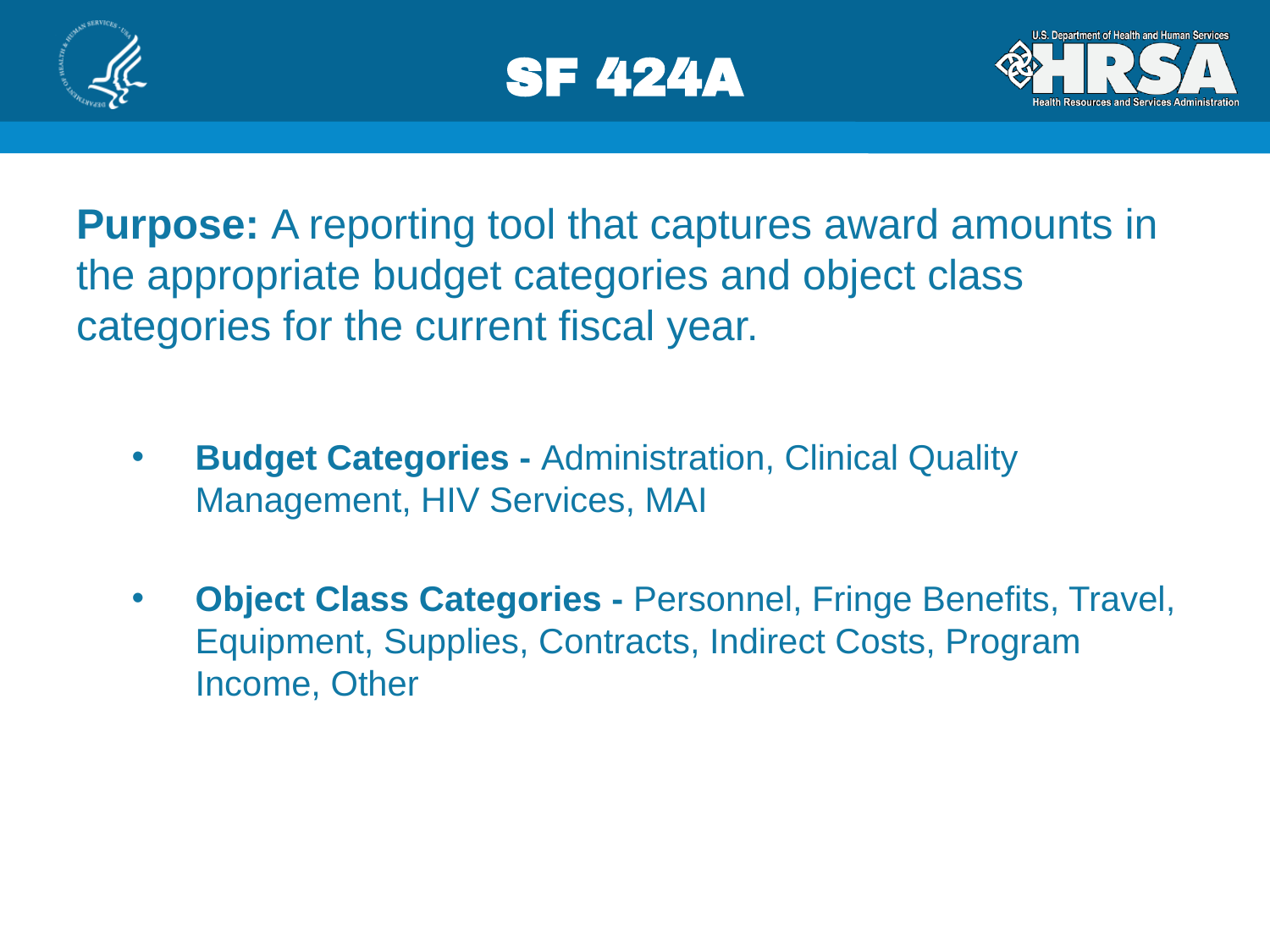

# SF 424A
Purpose: A reporting tool that captures award amounts in the appropriate budget categories and object class categories for the current fiscal year.

Budget Categories - Administration, Clinical Quality Management, HIV Services, MAI

Object Class Categories - Personnel, Fringe Benefits, Travel, Equipment, Supplies, Contracts, Indirect Costs, Program Income, Other